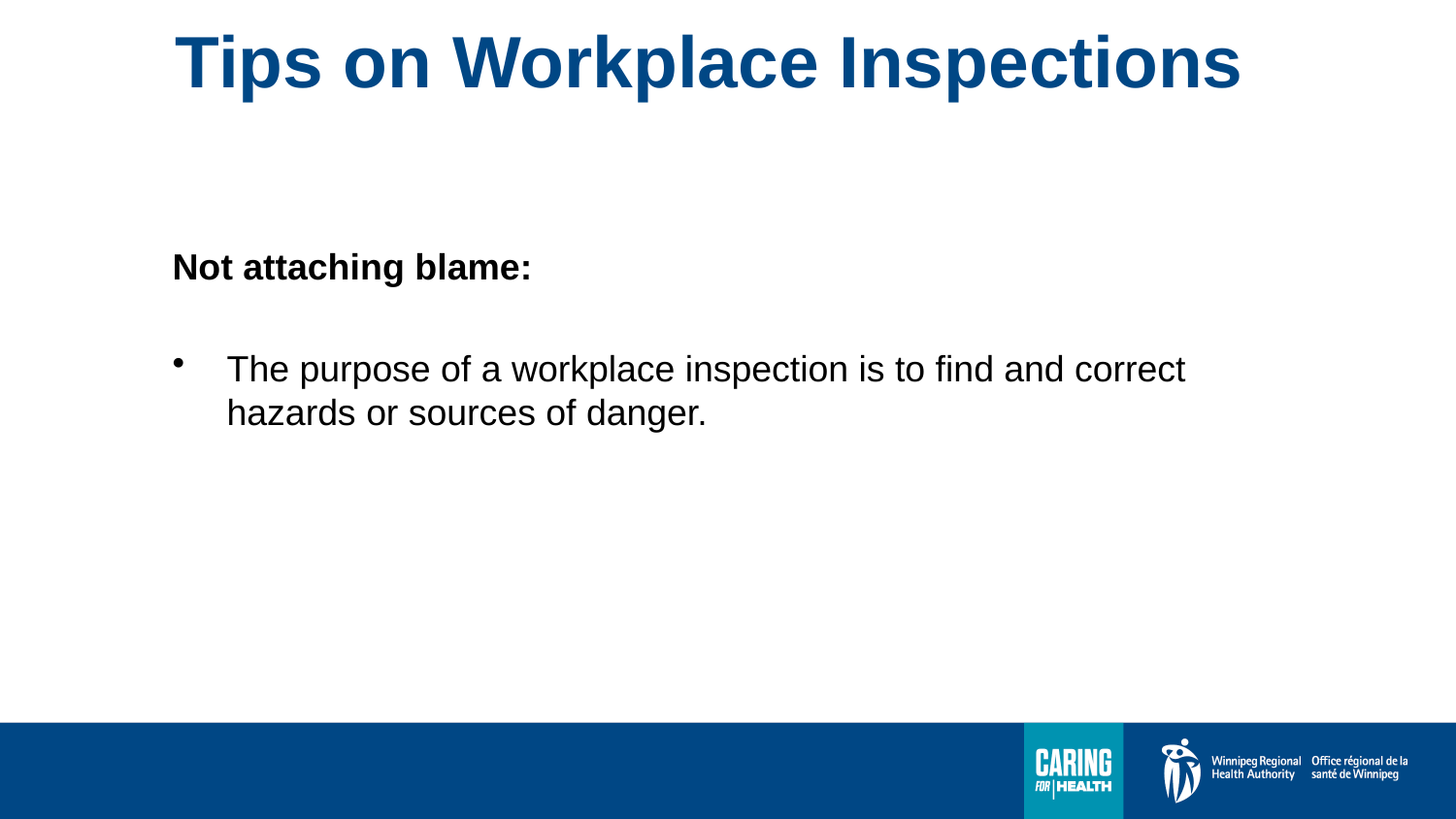

# Tips on Workplace Inspections
Not attaching blame:

The purpose of a workplace inspection is to find and correct hazards or sources of danger.